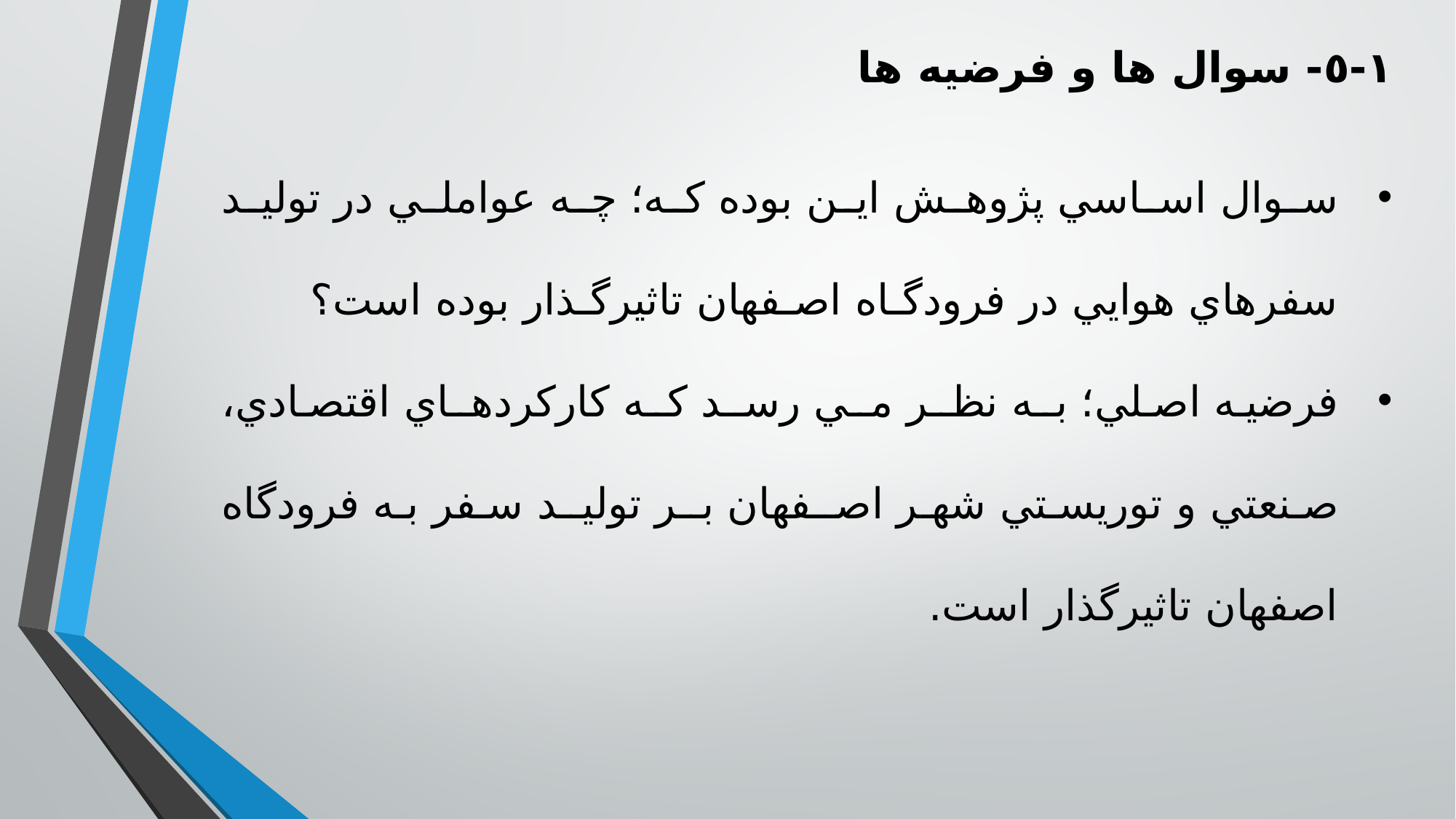

١-٥- سوال ها و فرضيه ها
سوال اساسي پژوهش اين بوده که؛ چه عواملي در توليد سفرهاي هوايي در فرودگـاه اصـفهان تاثيرگـذار بوده است؟
فرضيه اصلي؛ بـه نظـر مـي رسـد کـه کارکردهـاي اقتصادي، صنعتي و توريستي شهر اصـفهان بـر توليـد سفر به فرودگاه اصفهان تاثيرگذار است.